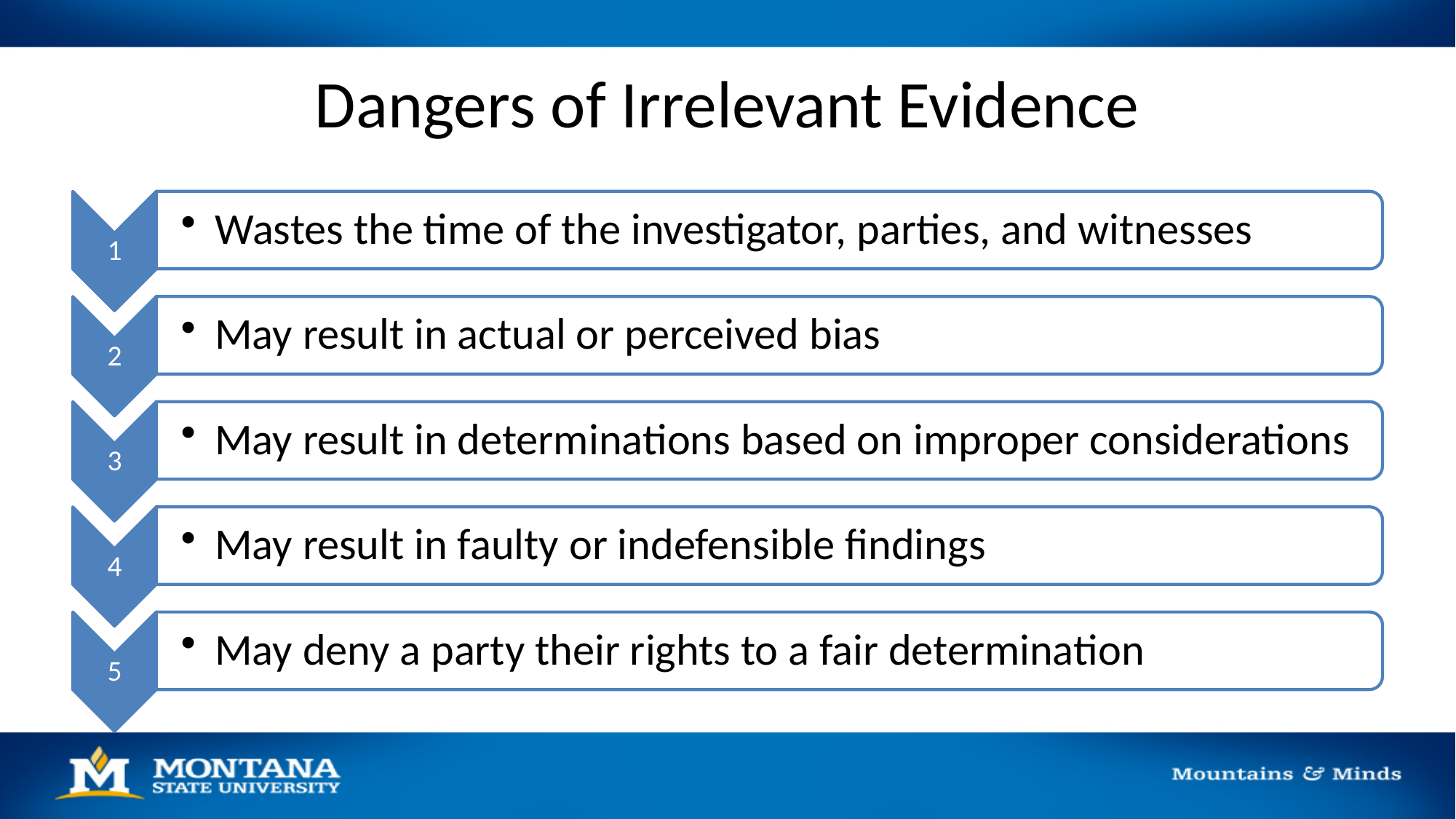

# Dangers of Irrelevant Evidence
1
Wastes the time of the investigator, parties, and witnesses
2
May result in actual or perceived bias
3
May result in determinations based on improper considerations
4
May result in faulty or indefensible findings
5
May deny a party their rights to a fair determination